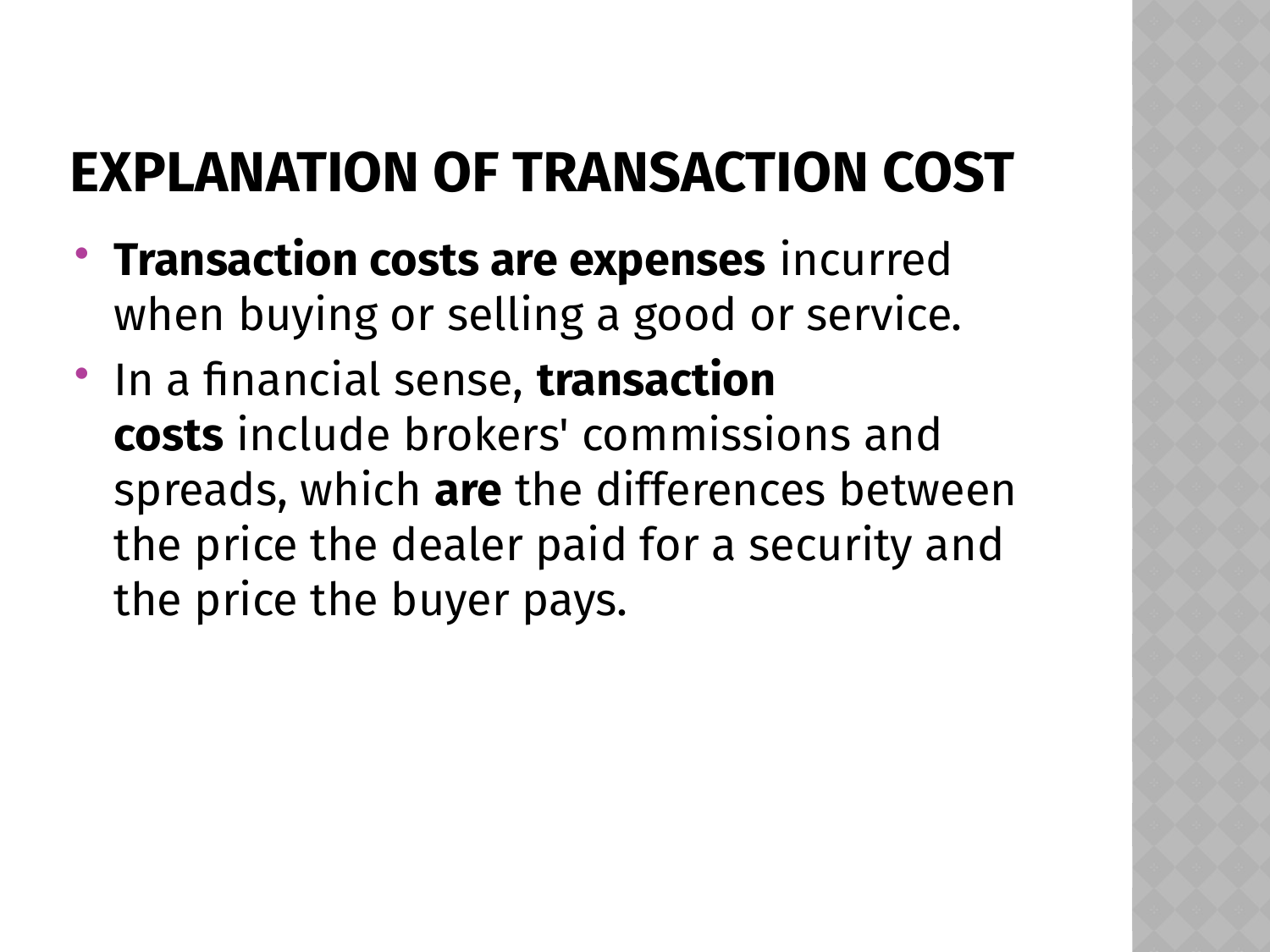

# Explanation of transaction cost
Transaction costs are expenses incurred when buying or selling a good or service.
In a financial sense, transaction costs include brokers' commissions and spreads, which are the differences between the price the dealer paid for a security and the price the buyer pays.